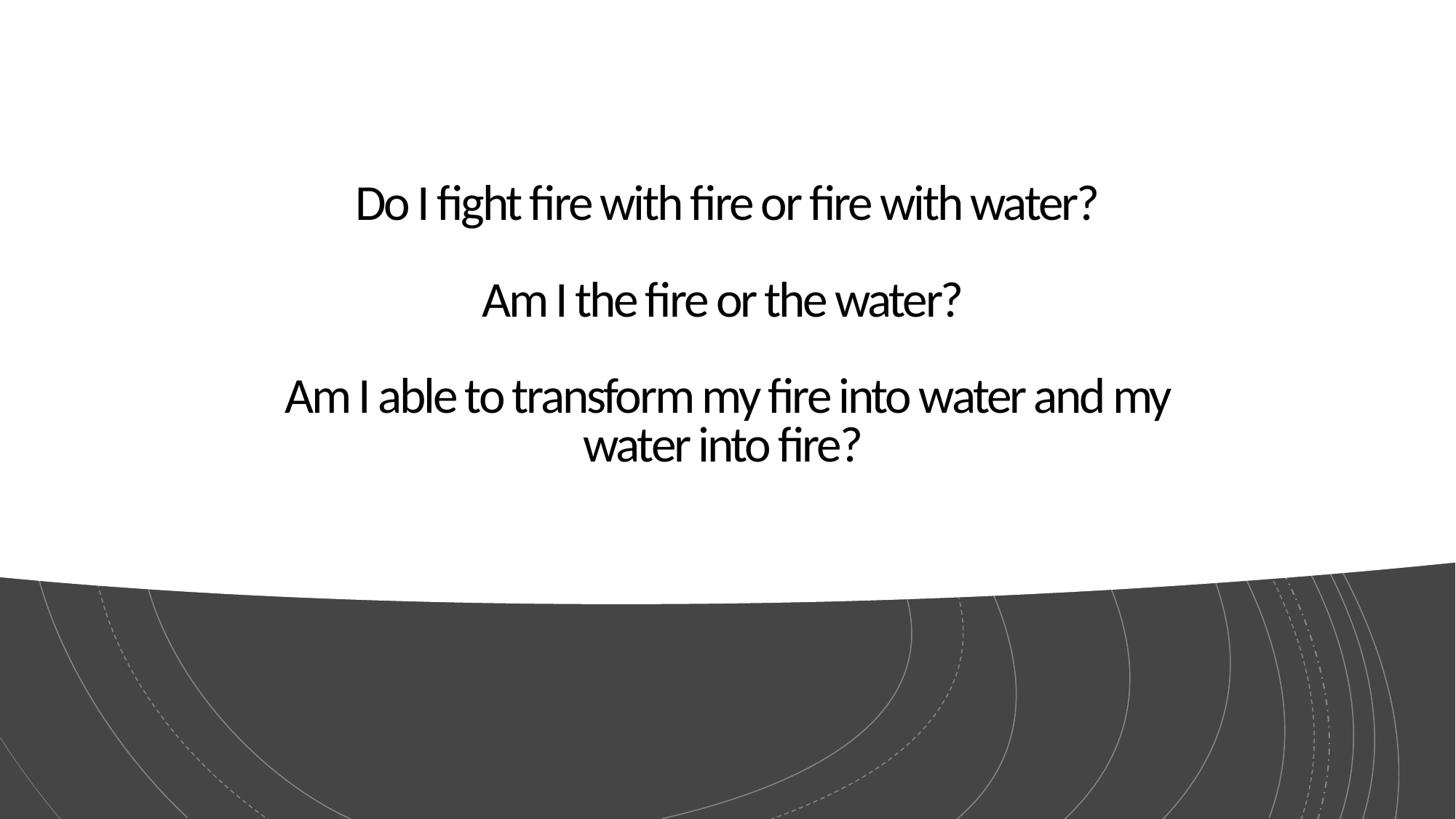

# Do I fight fire with fire or fire with water? Am I the fire or the water? Am I able to transform my fire into water and my water into fire?